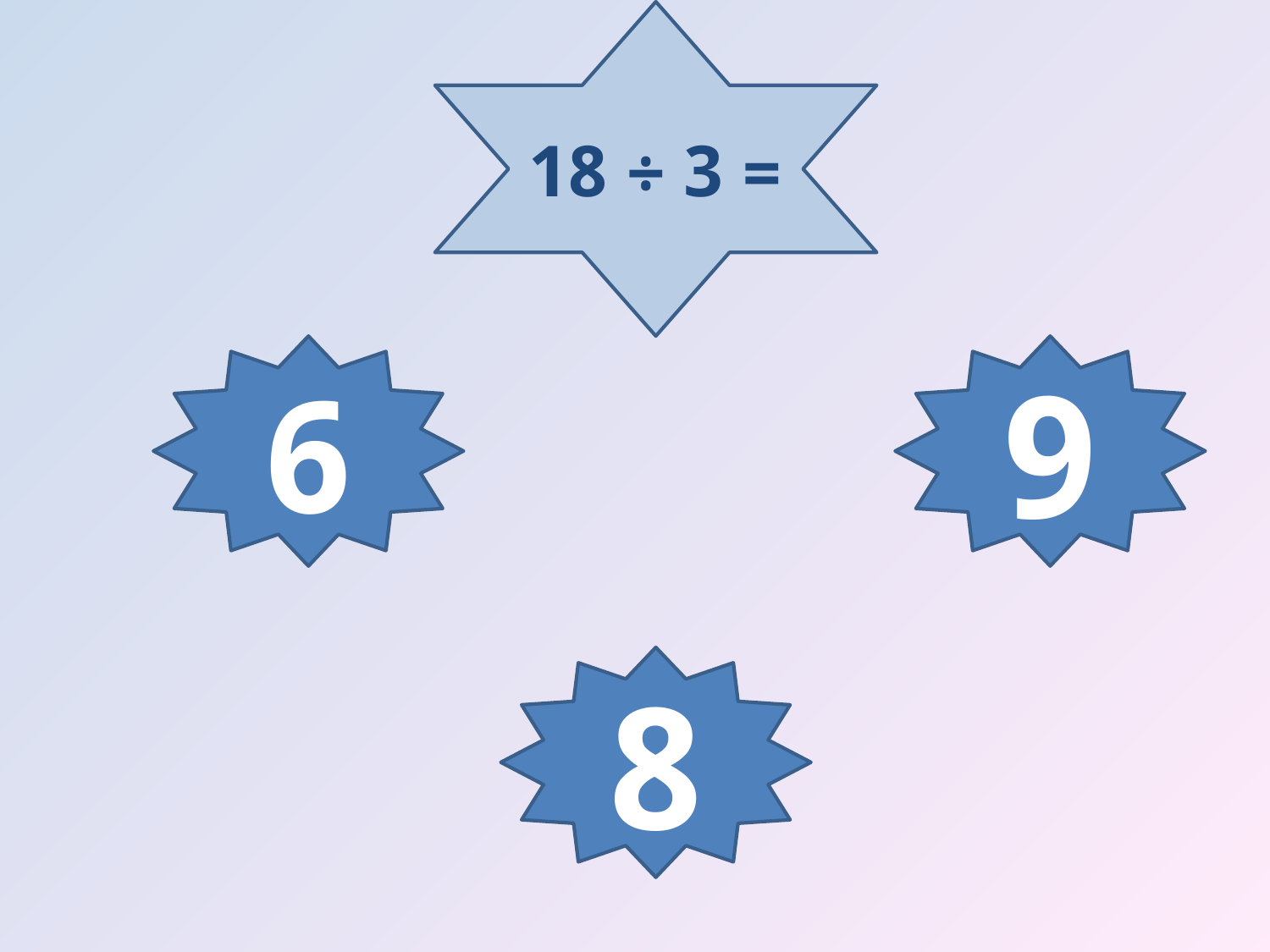

= 3 ÷ 18
6
9
8